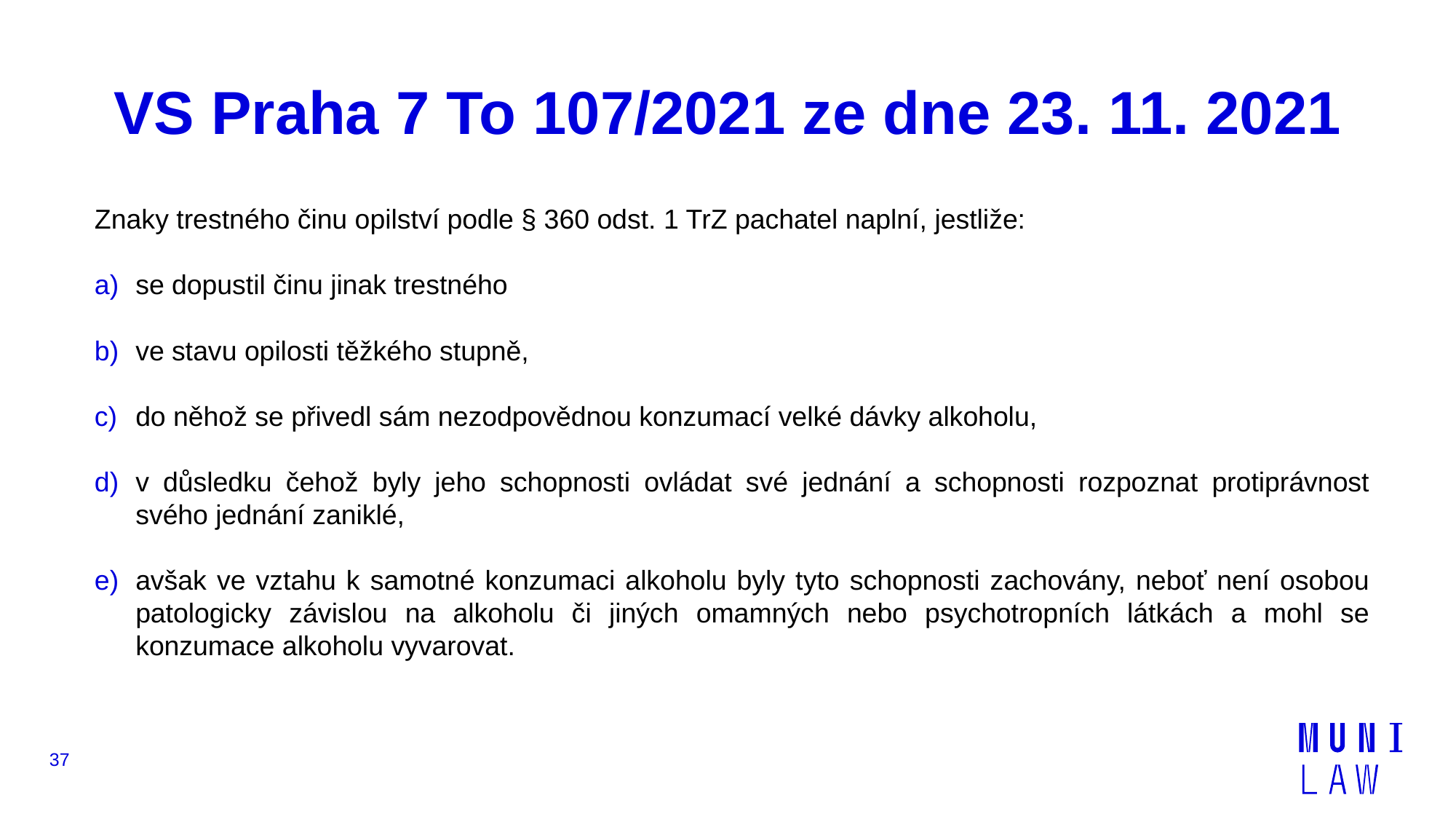

# VS Praha 7 To 107/2021 ze dne 23. 11. 2021
Znaky trestného činu opilství podle § 360 odst. 1 TrZ pachatel naplní, jestliže:

se dopustil činu jinak trestného

ve stavu opilosti těžkého stupně,

do něhož se přivedl sám nezodpovědnou konzumací velké dávky alkoholu,

v důsledku čehož byly jeho schopnosti ovládat své jednání a schopnosti rozpoznat protiprávnost svého jednání zaniklé,

avšak ve vztahu k samotné konzumaci alkoholu byly tyto schopnosti zachovány, neboť není osobou patologicky závislou na alkoholu či jiných omamných nebo psychotropních látkách a mohl se konzumace alkoholu vyvarovat.
37